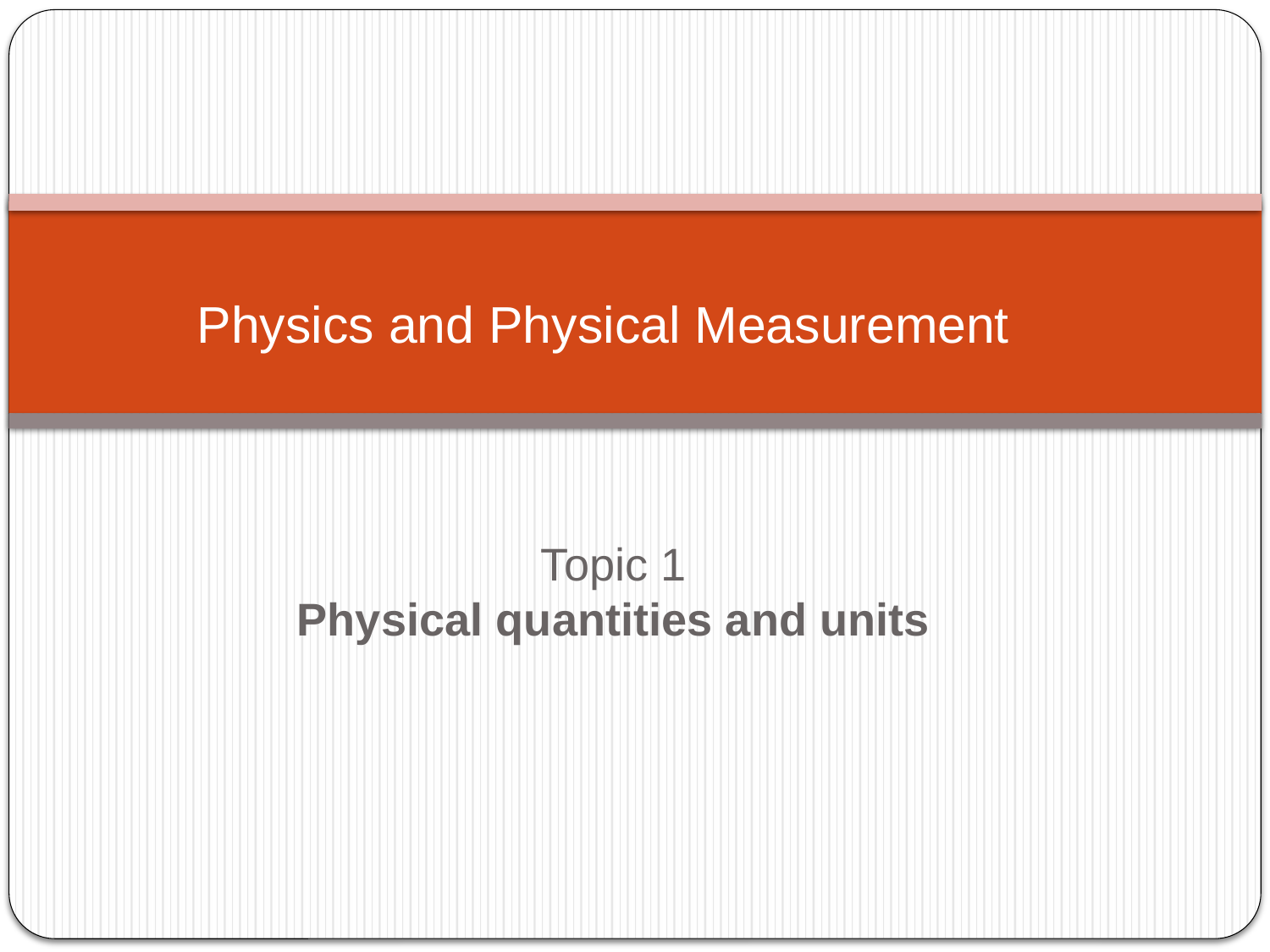

# Physics and Physical Measurement
Topic 1
Physical quantities and units